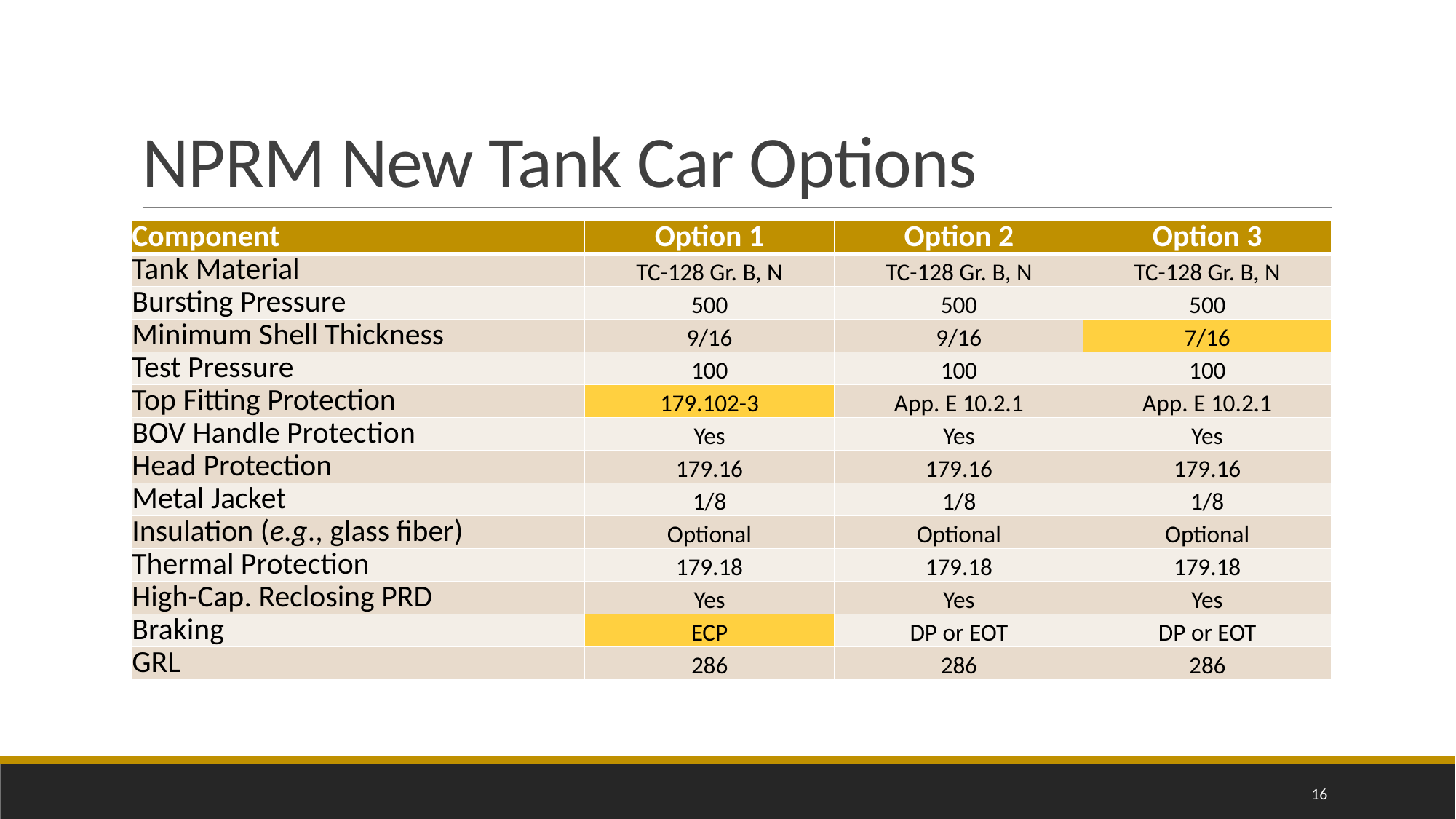

# NPRM New Tank Car Options
| Component | Option 1 | Option 2 | Option 3 |
| --- | --- | --- | --- |
| Tank Material | TC-128 Gr. B, N | TC-128 Gr. B, N | TC-128 Gr. B, N |
| Bursting Pressure | 500 | 500 | 500 |
| Minimum Shell Thickness | 9/16 | 9/16 | 7/16 |
| Test Pressure | 100 | 100 | 100 |
| Top Fitting Protection | 179.102-3 | App. E 10.2.1 | App. E 10.2.1 |
| BOV Handle Protection | Yes | Yes | Yes |
| Head Protection | 179.16 | 179.16 | 179.16 |
| Metal Jacket | 1/8 | 1/8 | 1/8 |
| Insulation (e.g., glass fiber) | Optional | Optional | Optional |
| Thermal Protection | 179.18 | 179.18 | 179.18 |
| High-Cap. Reclosing PRD | Yes | Yes | Yes |
| Braking | ECP | DP or EOT | DP or EOT |
| GRL | 286 | 286 | 286 |
16